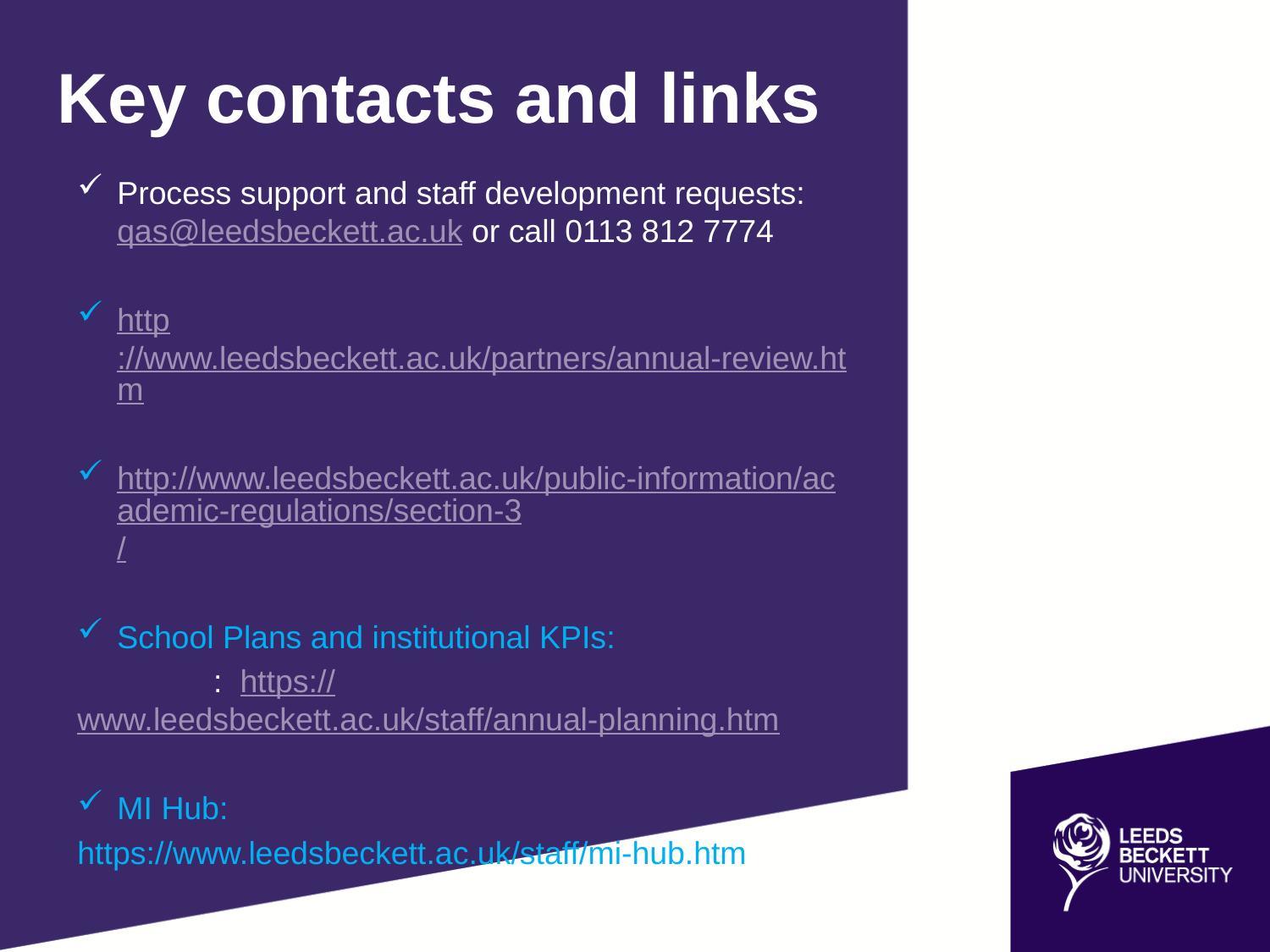

Key contacts and links
Process support and staff development requests: qas@leedsbeckett.ac.uk or call 0113 812 7774

http://www.leedsbeckett.ac.uk/partners/annual-review.htm

http://www.leedsbeckett.ac.uk/public-information/academic-regulations/section-3/

School Plans and institutional KPIs:
	 :  https://www.leedsbeckett.ac.uk/staff/annual-planning.htm

MI Hub:
https://www.leedsbeckett.ac.uk/staff/mi-hub.htm